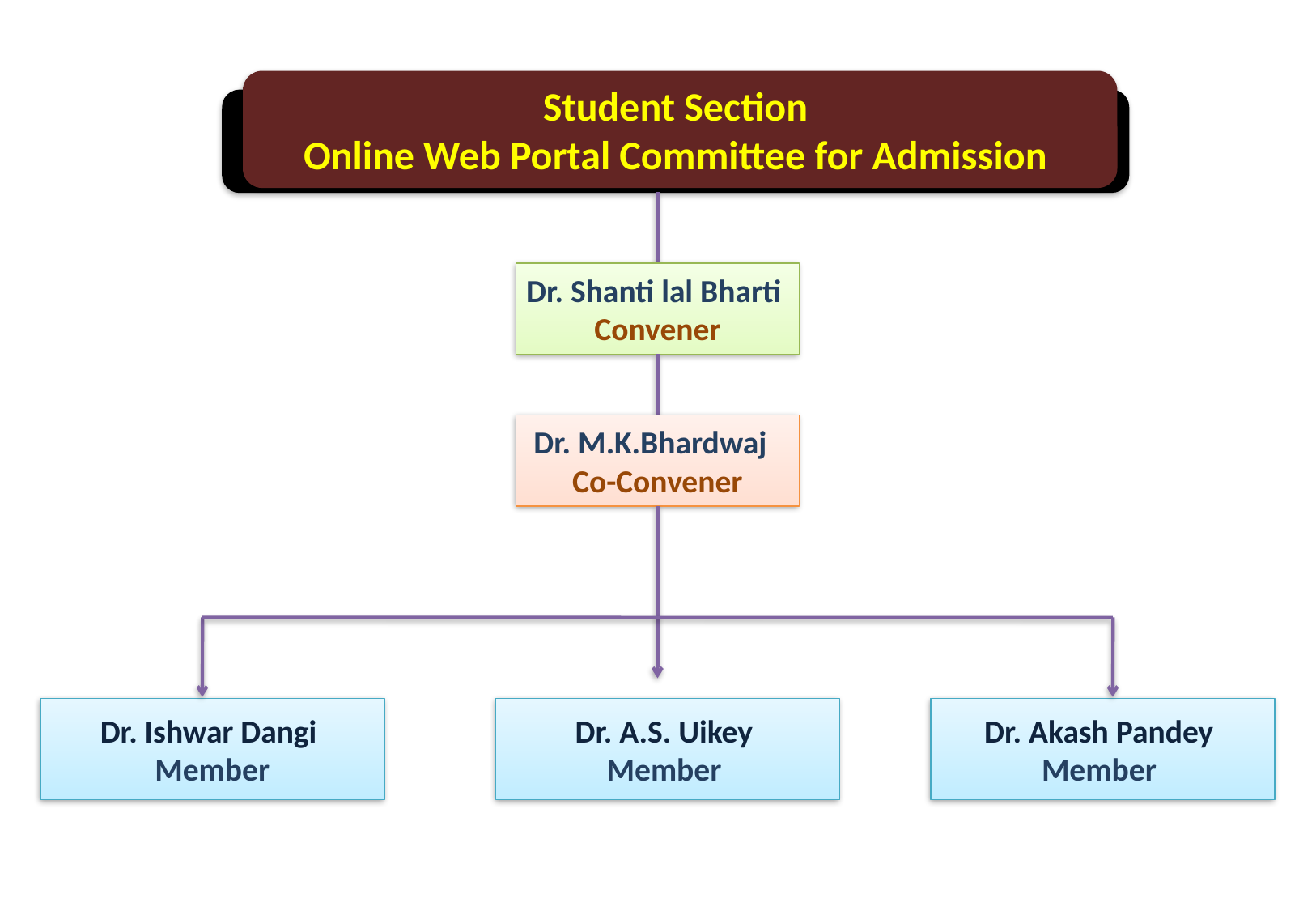

Student Section
Online Web Portal Committee for Admission

Dr. Shanti lal Bharti
Convener
Dr. M.K.Bhardwaj
Co-Convener
Dr. Ishwar Dangi
Member
Dr. A.S. Uikey
Member
Dr. Akash Pandey
Member